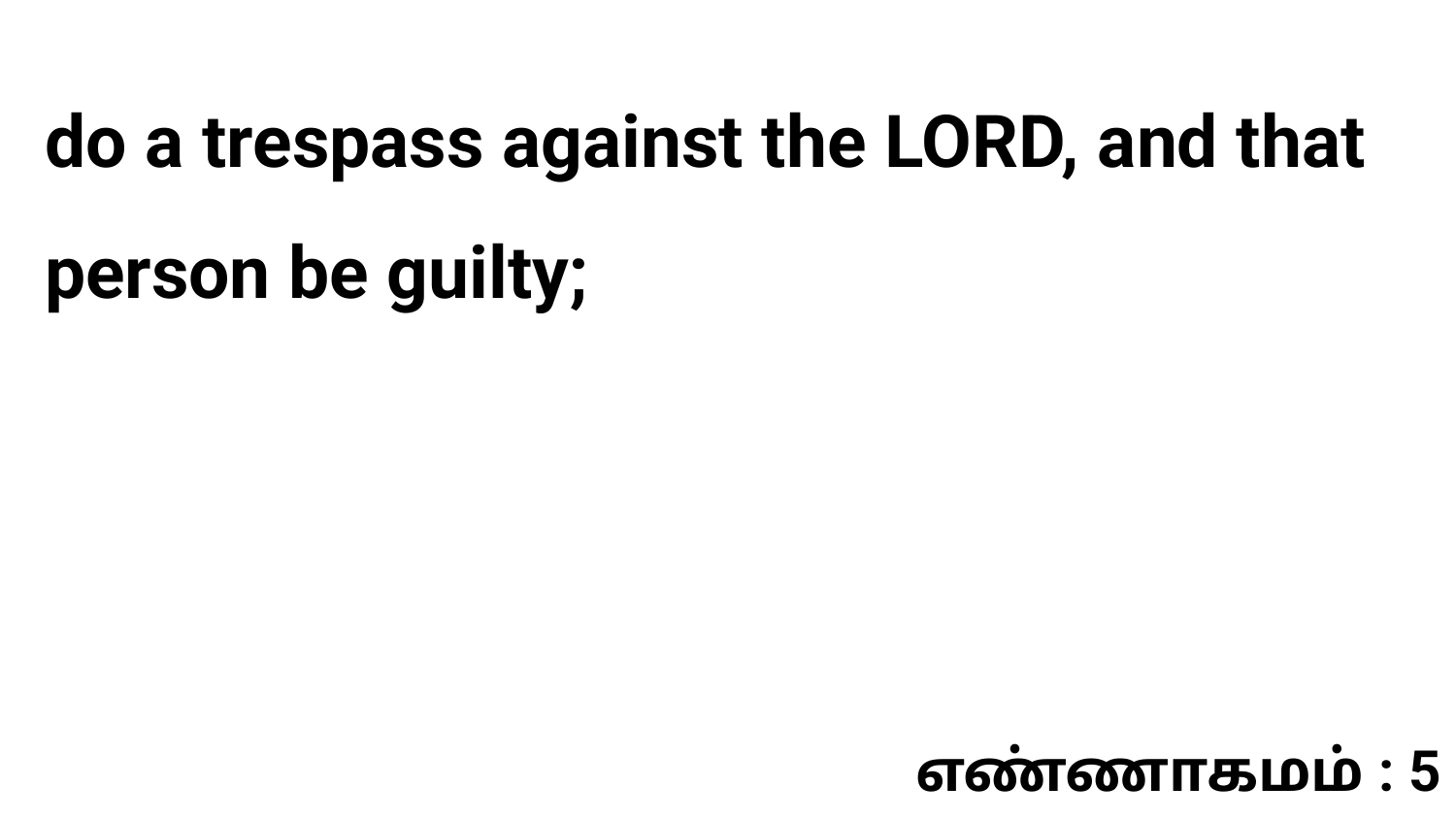

do a trespass against the LORD, and that person be guilty;
எண்ணாகமம் : 5